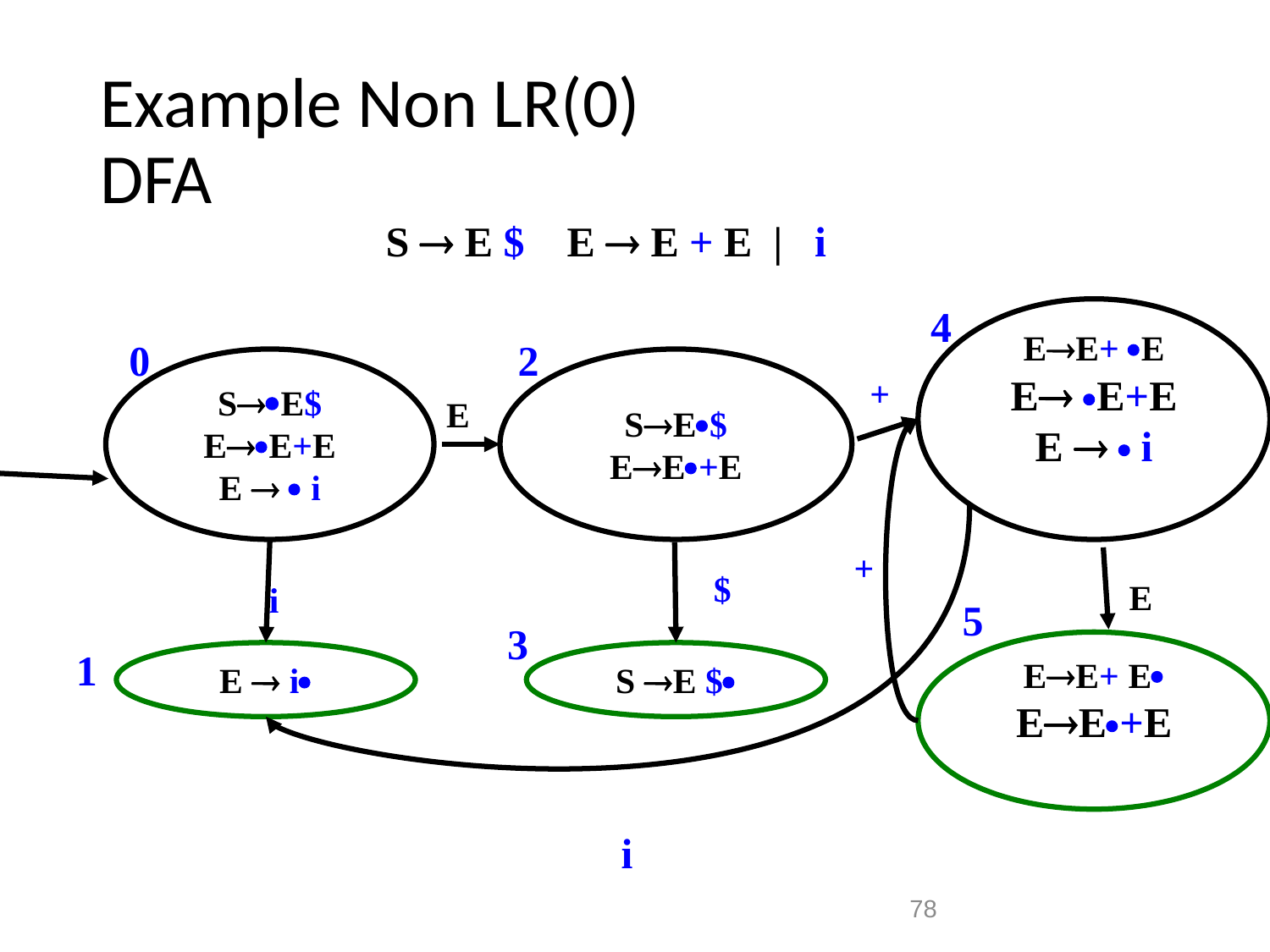

# Example Non LR(0) DFA
S → E $    E → E + E  |   i
4
E→E+ •E
E→ •E+E
E → • i

+
0
S→•E$
E→•E+E
E → • i

2
S→E•$
E→E•+E
E
+
i
i
1
E → i•
$
3
S →E $•
E
5
E→E+ E•
E→E•+E

78